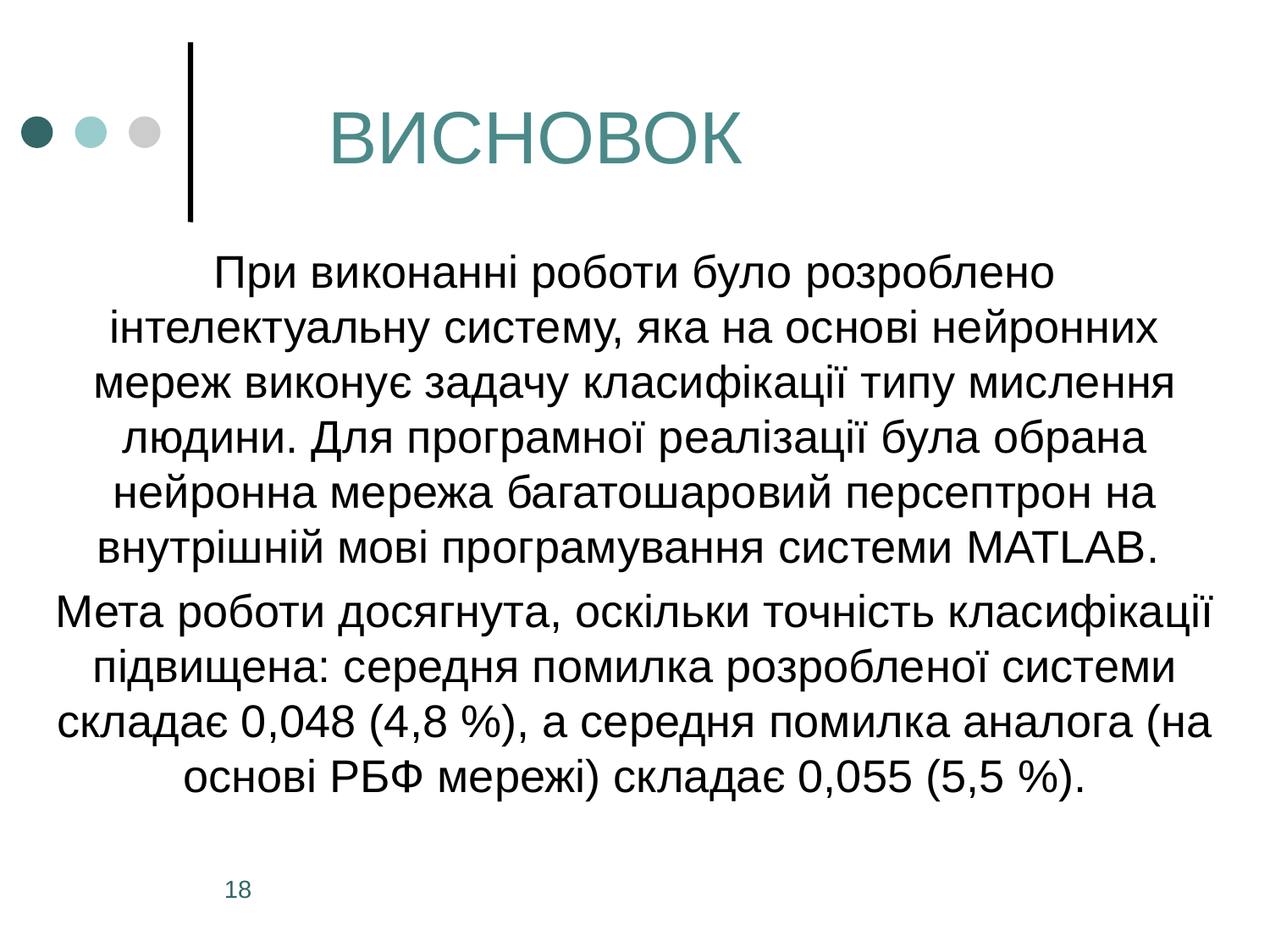

# ВИСНОВОК
При виконанні роботи було розроблено інтелектуальну систему, яка на основі нейронних мереж виконує задачу класифікації типу мислення людини. Для програмної реалізації була обрана нейронна мережа багатошаровий персептрон на внутрішній мові програмування системи MATLAB.
Мета роботи досягнута, оскільки точність класифікації підвищена: середня помилка розробленої системи складає 0,048 (4,8 %), а середня помилка аналога (на основі РБФ мережі) складає 0,055 (5,5 %).
18